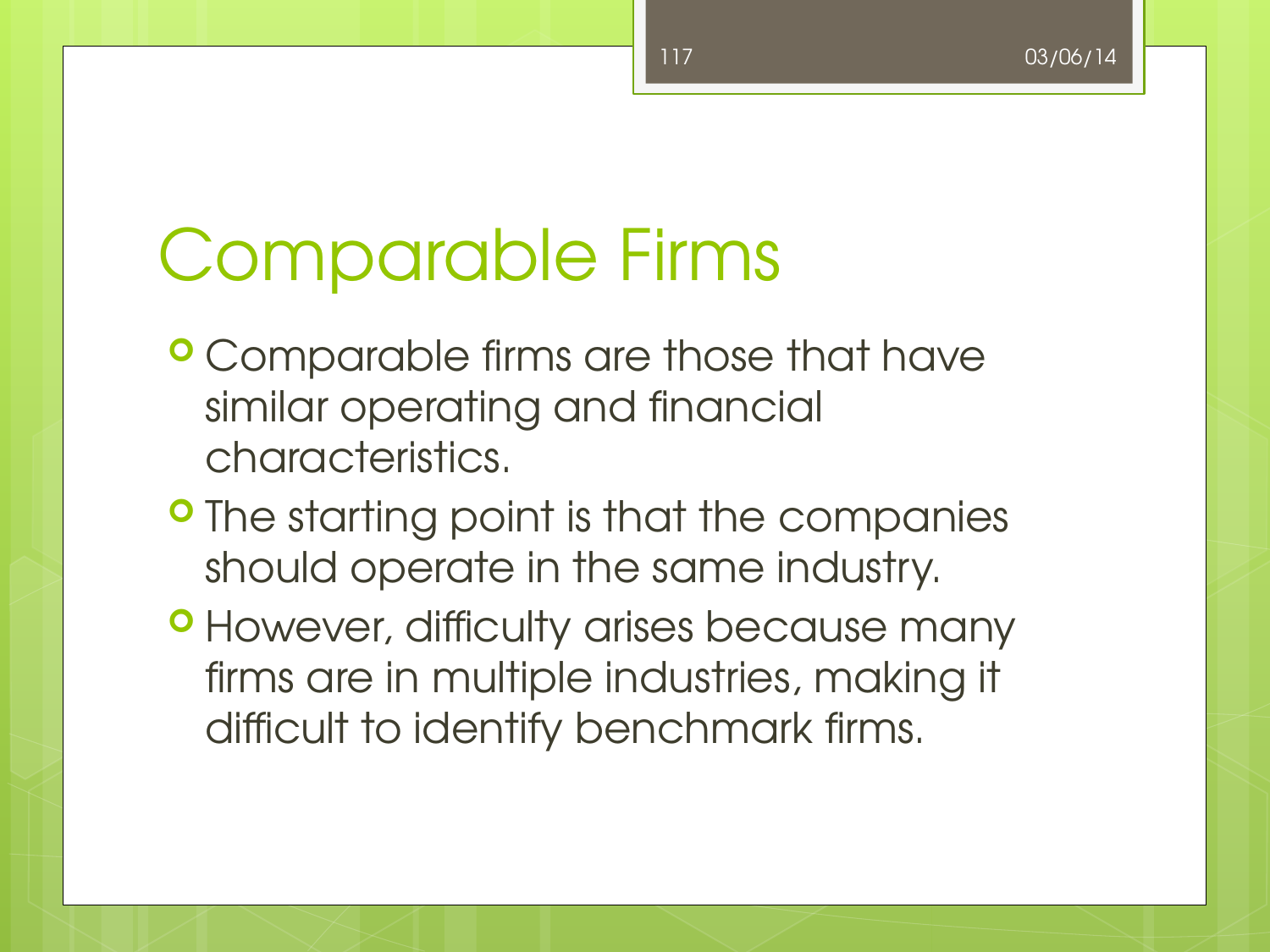

117
03/06/14
# Comparable Firms
Comparable firms are those that have similar operating and financial characteristics.
The starting point is that the companies should operate in the same industry.
However, difficulty arises because many firms are in multiple industries, making it difficult to identify benchmark firms.